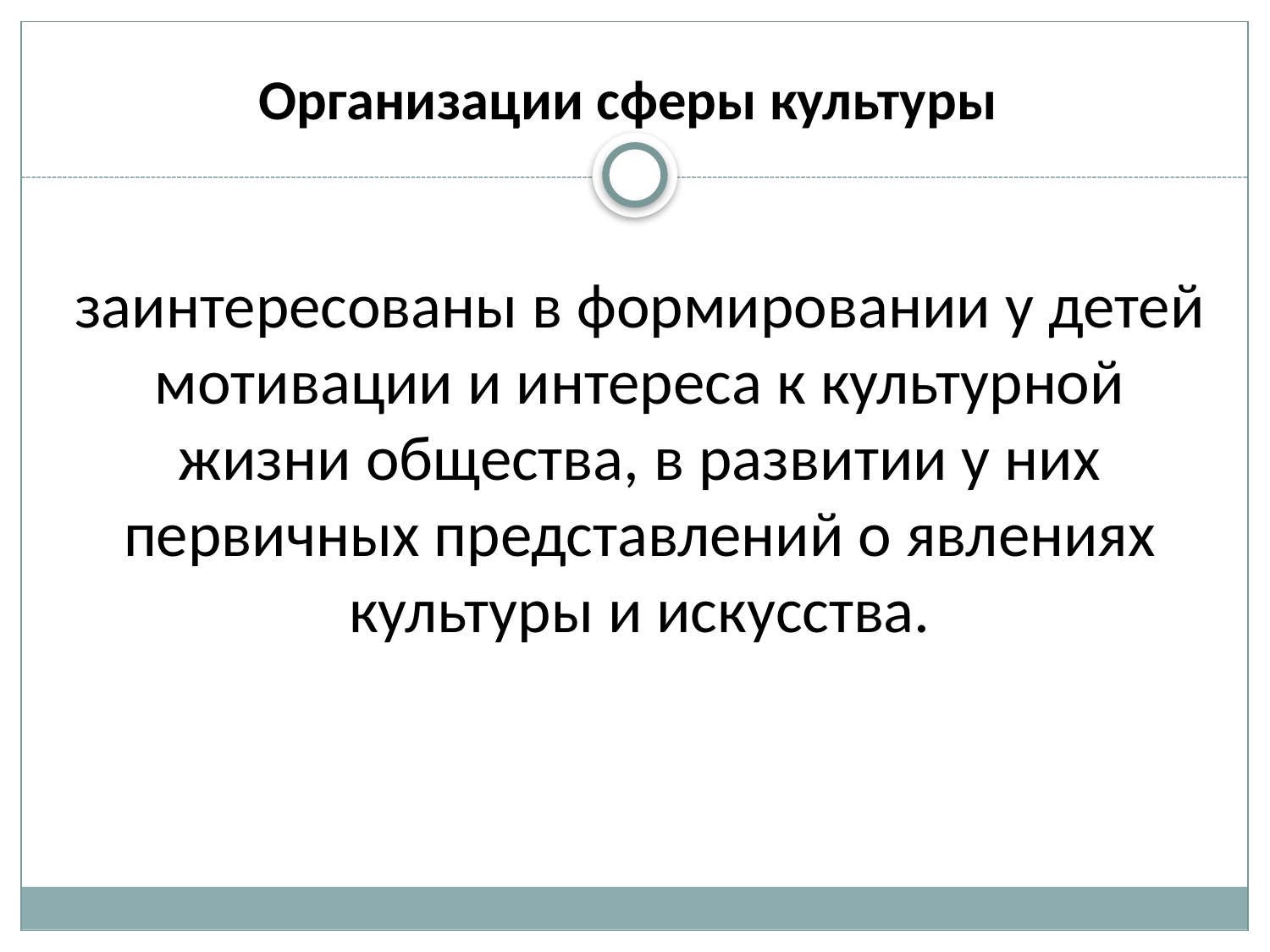

# Организации сферы культуры
заинтересованы в формировании у детей мотивации и интереса к культурной жизни общества, в развитии у них первичных представлений о явлениях культуры и искусства.